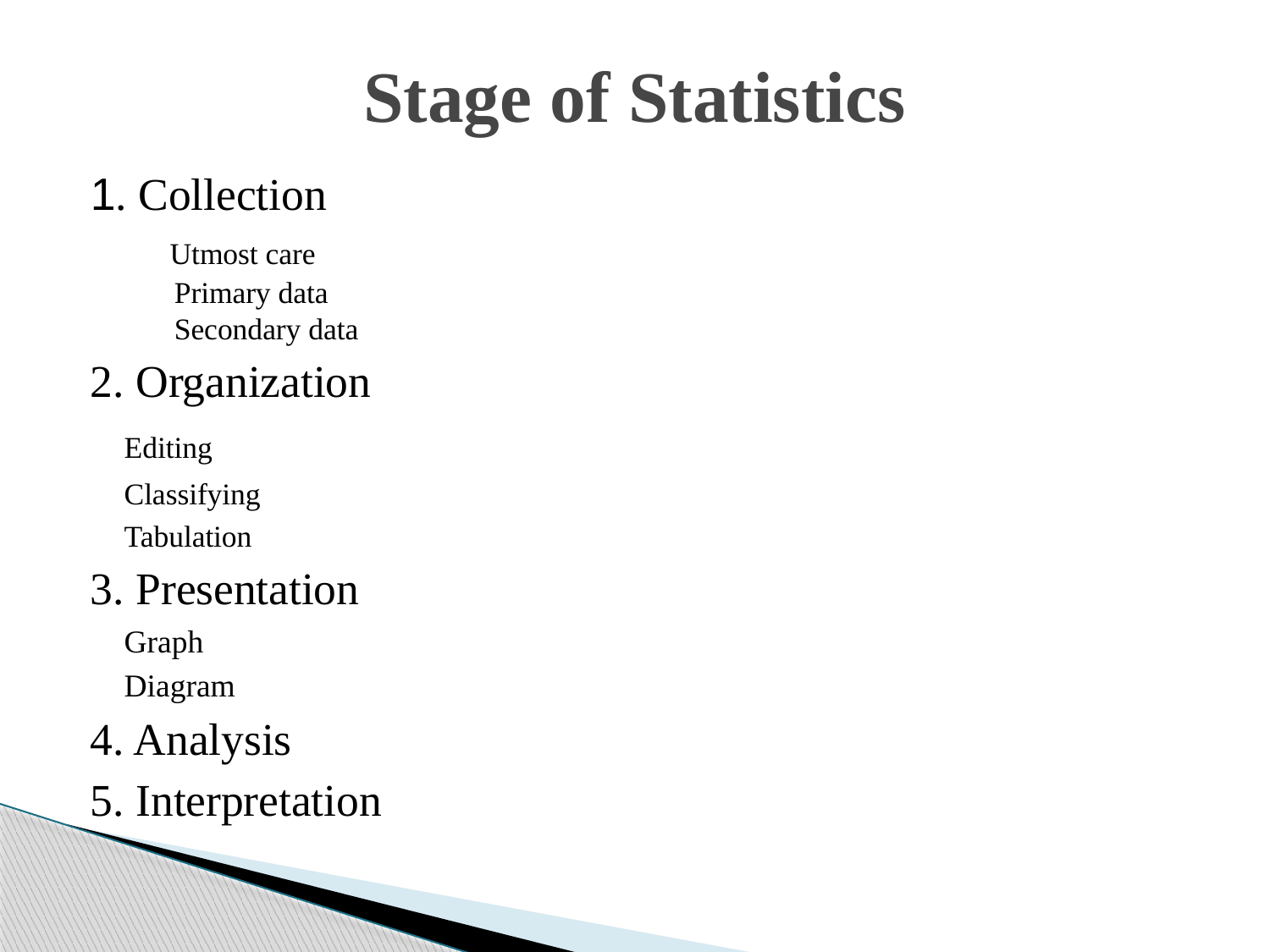

# Stage of Statistics
1. Collection
	    Utmost care
           Primary data
           Secondary data
2. Organization
		Editing
		Classifying
		Tabulation
3. Presentation
		Graph
		Diagram
4. Analysis
5. Interpretation